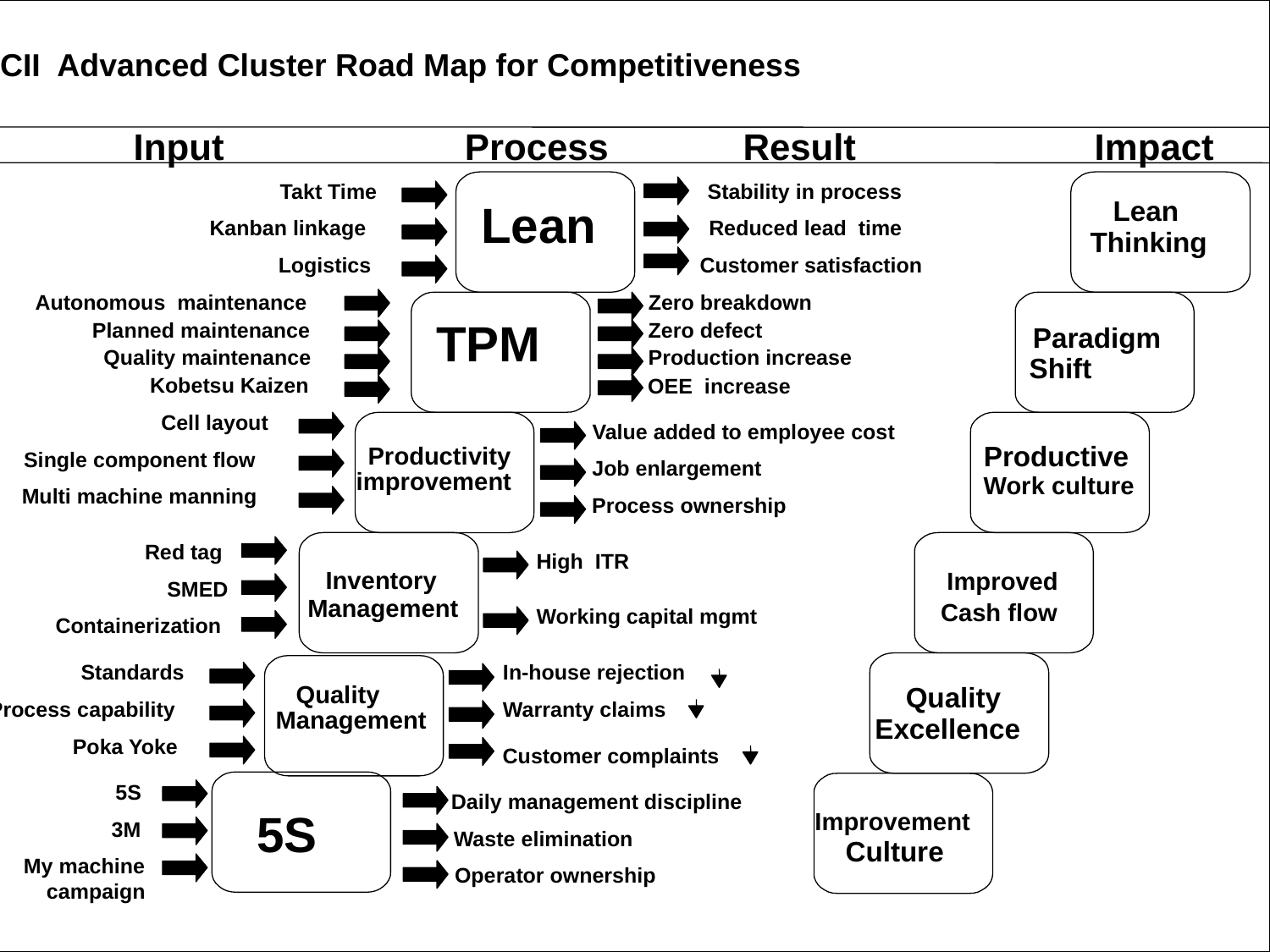

CII  Advanced Cluster Road Map for Competitiveness

Input
                   Process             Result
               Impact

Takt Time
Stability in process

Lean
Lean

Kanban linkage
Reduced lead  time

Thinking

Logistics
Customer satisfaction

Autonomous  maintenance
Zero breakdown

TPM
Planned maintenance
Zero defect
Paradigm

Quality maintenance
Production increase

 Shift

Kobetsu Kaizen
OEE  increase

Cell layout

Value added to employee cost

Productive

Productivity
Single component flow

Job enlargement

improvement
Work culture

Multi machine manning

Process ownership

Red tag

High  ITR

Inventory
Improved

SMED

Management
Cash flow

Working capital mgmt

Containerization

Standards
In-house rejection

Quality
Quality

Process capability
Warranty claims

Management

Excellence
Poka Yoke

Customer complaints

5S

Daily management discipline
5S

Improvement
3M

Waste elimination
Culture
My machine

Operator ownership
campaign